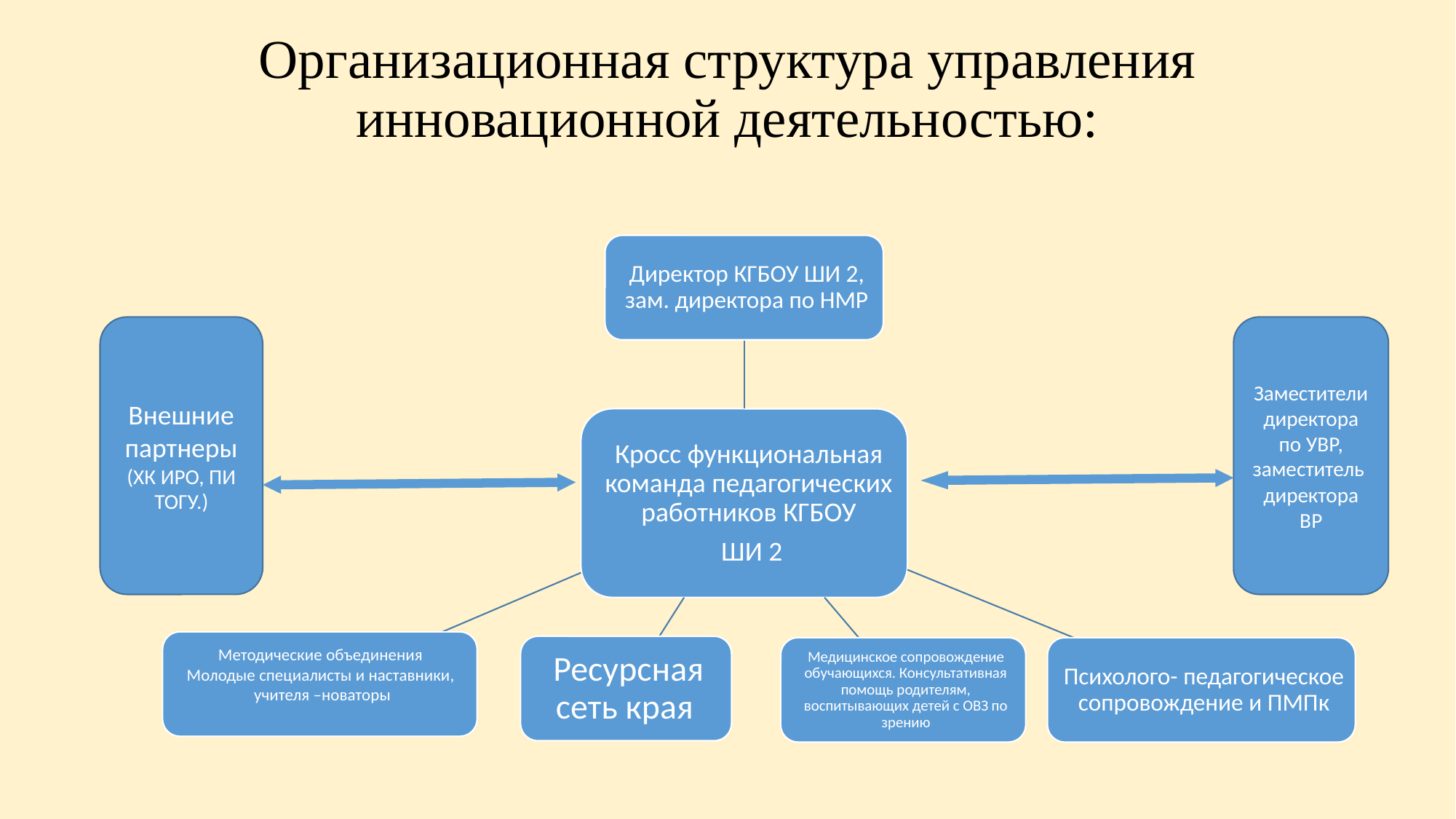

# Организационная структура управления инновационной деятельностью:
Кросс функциональная команда педагогических работников КГБОУ
 ШИ 2
Директор КГБОУ ШИ 2, зам. директора по НМР
Психолого- педагогическое сопровождение и ПМПк
Медицинское сопровождение обучающихся. Консультативная помощь родителям, воспитывающих детей с ОВЗ по зрению
Ресурсная сеть края
Методические объединения
Молодые специалисты и наставники,
учителя –новаторы

Внешние партнеры (ХК ИРО, ПИ ТОГУ.)
Заместители директора по УВР, заместитель  директора ВР